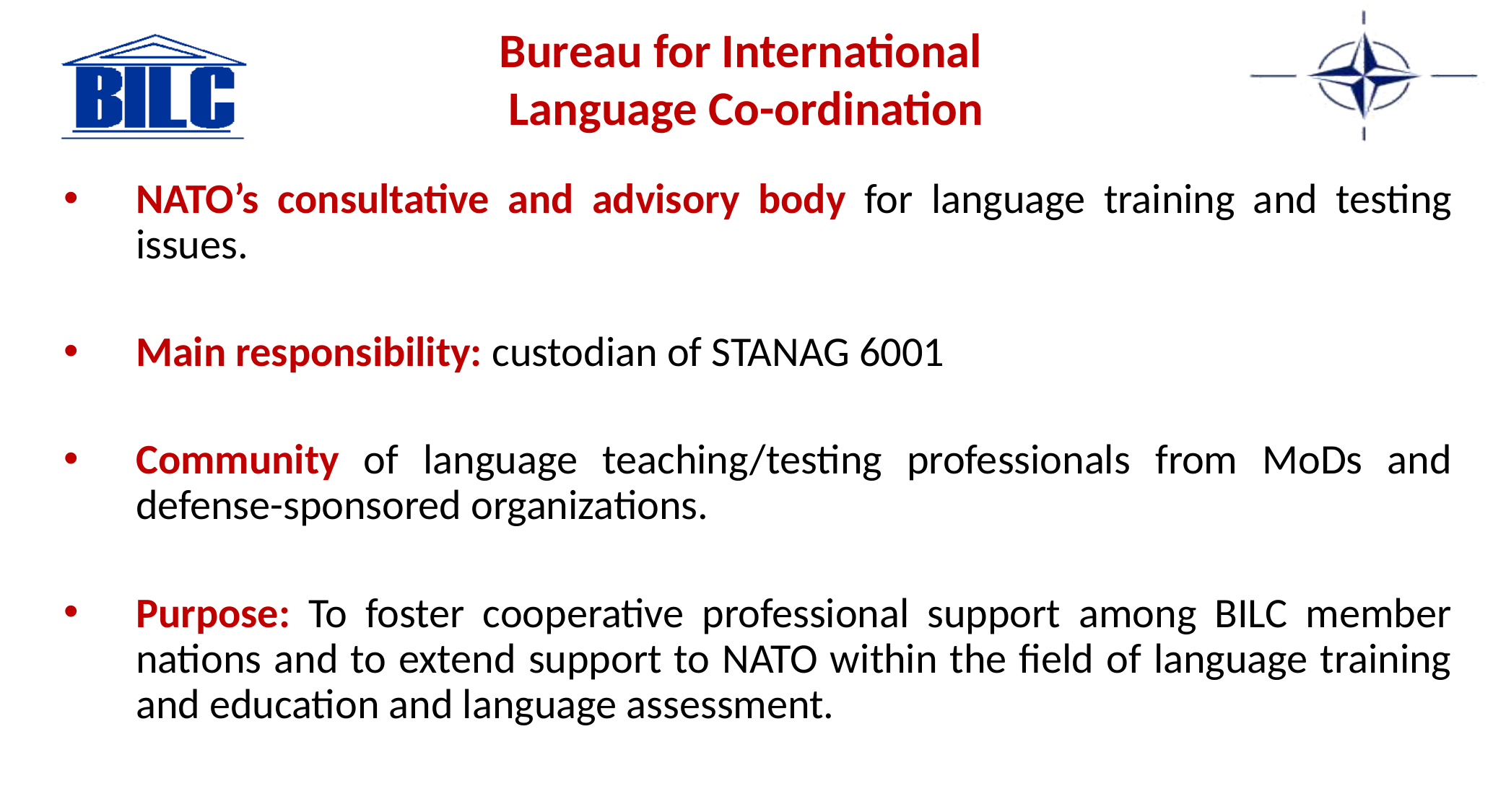

Bureau for International
Language Co-ordination
NATO’s consultative and advisory body for language training and testing issues.

Main responsibility: custodian of STANAG 6001

Community of language teaching/testing professionals from MoDs and defense-sponsored organizations.

Purpose: To foster cooperative professional support among BILC member nations and to extend support to NATO within the field of language training and education and language assessment.